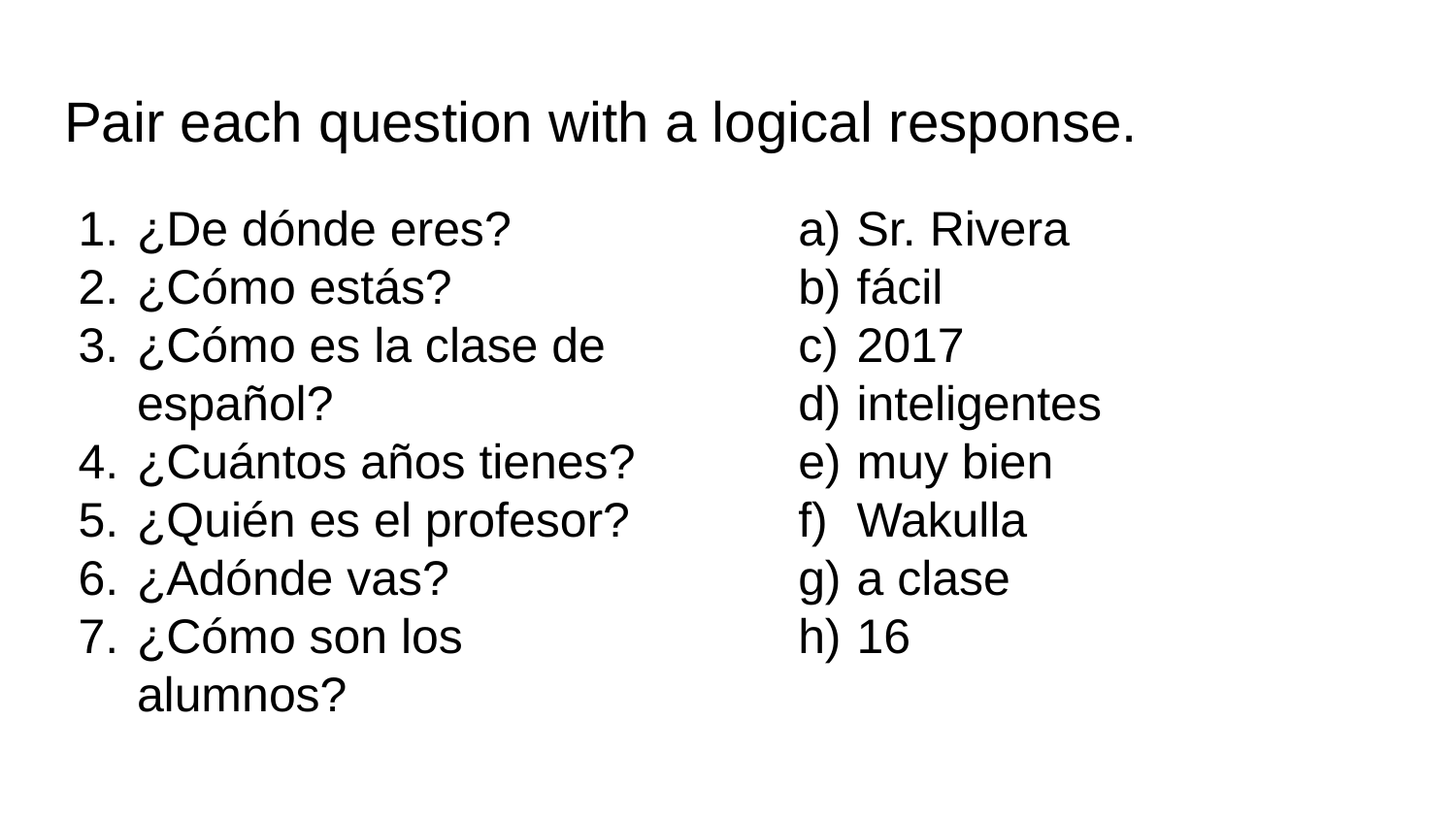

# Pair each question with a logical response.
¿De dónde eres?
¿Cómo estás?
¿Cómo es la clase de español?
¿Cuántos años tienes?
¿Quién es el profesor?
¿Adónde vas?
¿Cómo son los alumnos?
Sr. Rivera
fácil
2017
inteligentes
muy bien
Wakulla
a clase
16